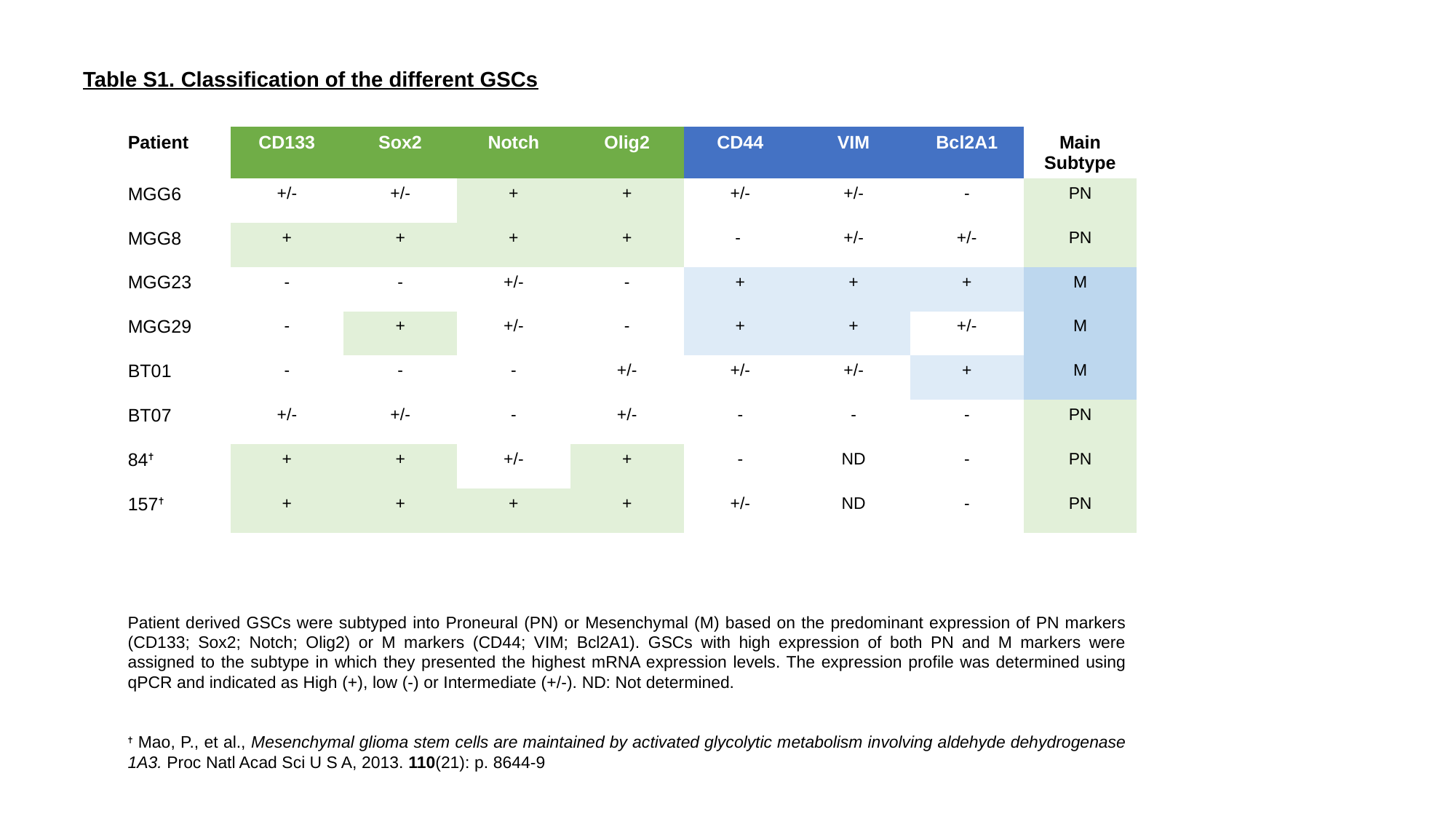

Table S1. Classification of the different GSCs
| Patient | CD133 | Sox2 | Notch | Olig2 | CD44 | VIM | Bcl2A1 | Main Subtype |
| --- | --- | --- | --- | --- | --- | --- | --- | --- |
| MGG6 | +/- | +/- | + | + | +/- | +/- | - | PN |
| MGG8 | + | + | + | + | - | +/- | +/- | PN |
| MGG23 | - | - | +/- | - | + | + | + | M |
| MGG29 | - | + | +/- | - | + | + | +/- | M |
| BT01 | - | - | - | +/- | +/- | +/- | + | M |
| BT07 | +/- | +/- | - | +/- | - | - | - | PN |
| 84✝ | + | + | +/- | + | - | ND | - | PN |
| 157✝ | + | + | + | + | +/- | ND | - | PN |
Patient derived GSCs were subtyped into Proneural (PN) or Mesenchymal (M) based on the predominant expression of PN markers (CD133; Sox2; Notch; Olig2) or M markers (CD44; VIM; Bcl2A1). GSCs with high expression of both PN and M markers were assigned to the subtype in which they presented the highest mRNA expression levels. The expression profile was determined using qPCR and indicated as High (+), low (-) or Intermediate (+/-). ND: Not determined.

✝ Mao, P., et al., Mesenchymal glioma stem cells are maintained by activated glycolytic metabolism involving aldehyde dehydrogenase 1A3. Proc Natl Acad Sci U S A, 2013. 110(21): p. 8644-9